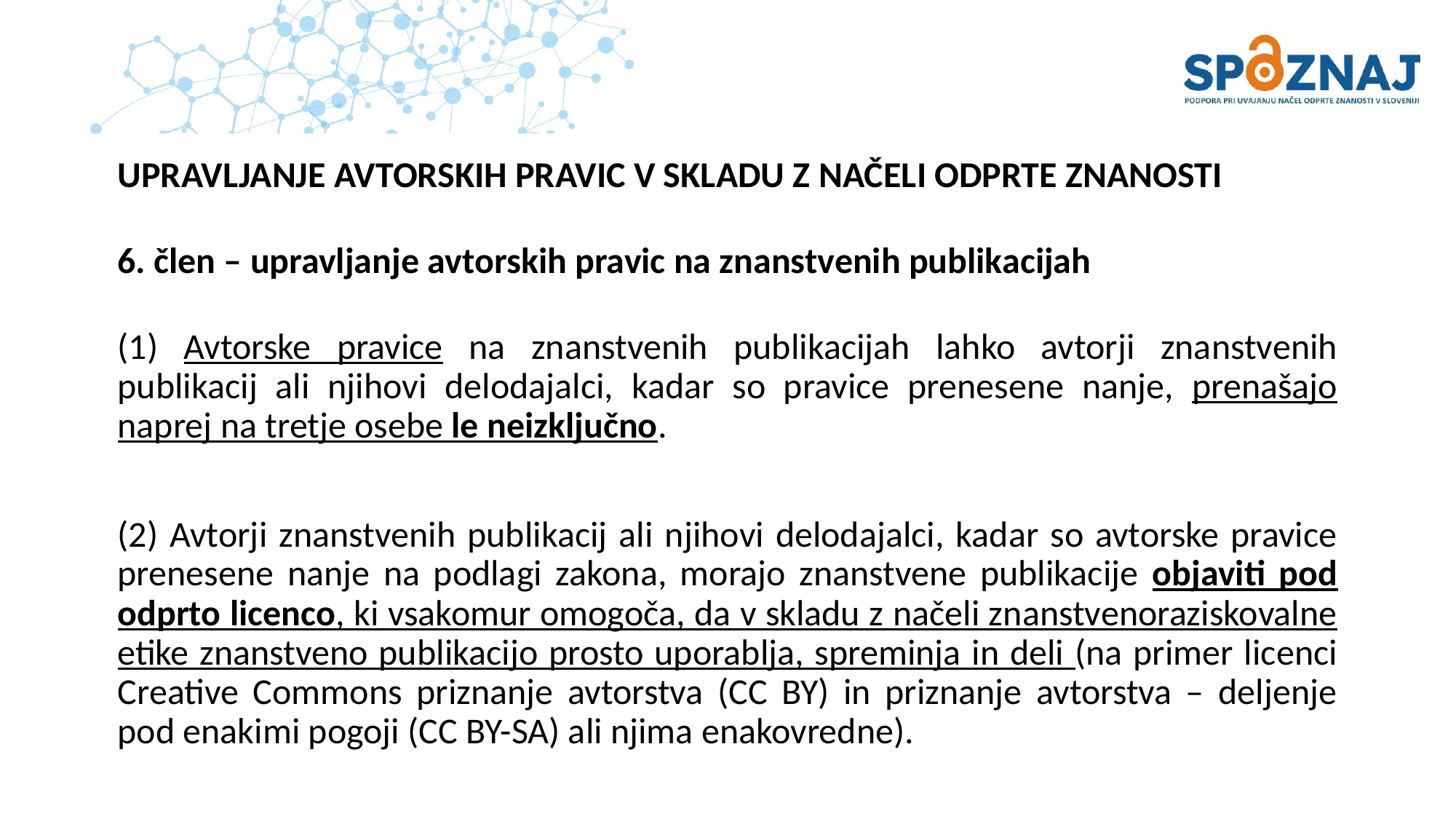

UPRAVLJANJE AVTORSKIH PRAVIC V SKLADU Z NAČELI ODPRTE ZNANOSTI

6. člen – upravljanje avtorskih pravic na znanstvenih publikacijah

(1) Avtorske pravice na znanstvenih publikacijah lahko avtorji znanstvenih publikacij ali njihovi delodajalci, kadar so pravice prenesene nanje, prenašajo naprej na tretje osebe le neizključno.

(2) Avtorji znanstvenih publikacij ali njihovi delodajalci, kadar so avtorske pravice prenesene nanje na podlagi zakona, morajo znanstvene publikacije objaviti pod odprto licenco, ki vsakomur omogoča, da v skladu z načeli znanstvenoraziskovalne etike znanstveno publikacijo prosto uporablja, spreminja in deli (na primer licenci Creative Commons priznanje avtorstva (CC BY) in priznanje avtorstva – deljenje pod enakimi pogoji (CC BY-SA) ali njima enakovredne).